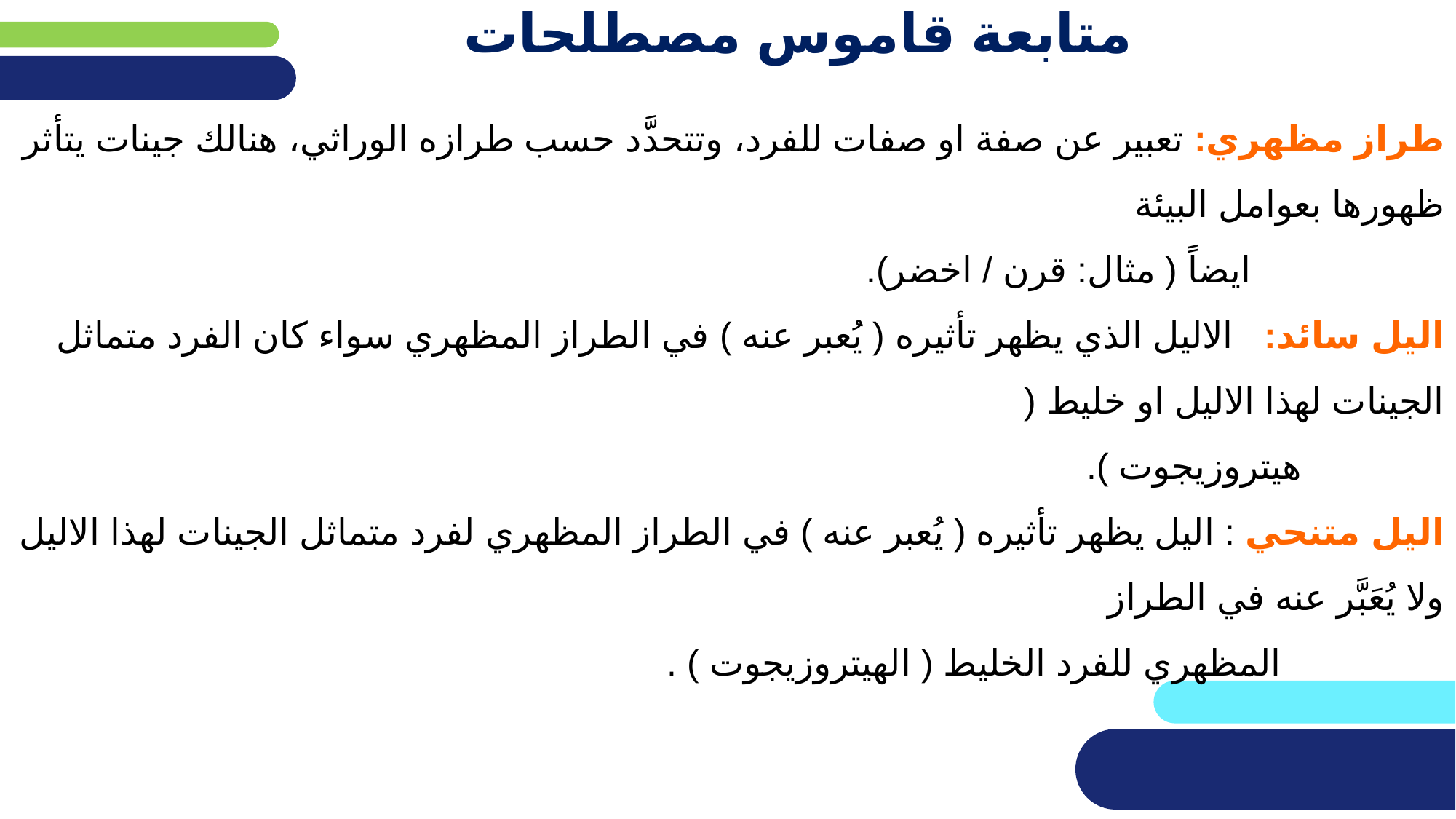

# متابعة قاموس مصطلحات
طراز مظهري: تعبير عن صفة او صفات للفرد، وتتحدَّد حسب طرازه الوراثي، هنالك جينات يتأثر ظهورها بعوامل البيئة
                   ايضاً ( مثال: قرن / اخضر).
اليل سائد:   الاليل الذي يظهر تأثيره ( يُعبر عنه ) في الطراز المظهري سواء كان الفرد متماثل الجينات لهذا الاليل او خليط (
              هيتروزيجوت ).
اليل متنحي : اليل يظهر تأثيره ( يُعبر عنه ) في الطراز المظهري لفرد متماثل الجينات لهذا الاليل ولا يُعَبَّر عنه في الطراز
                المظهري للفرد الخليط ( الهيتروزيجوت ) .